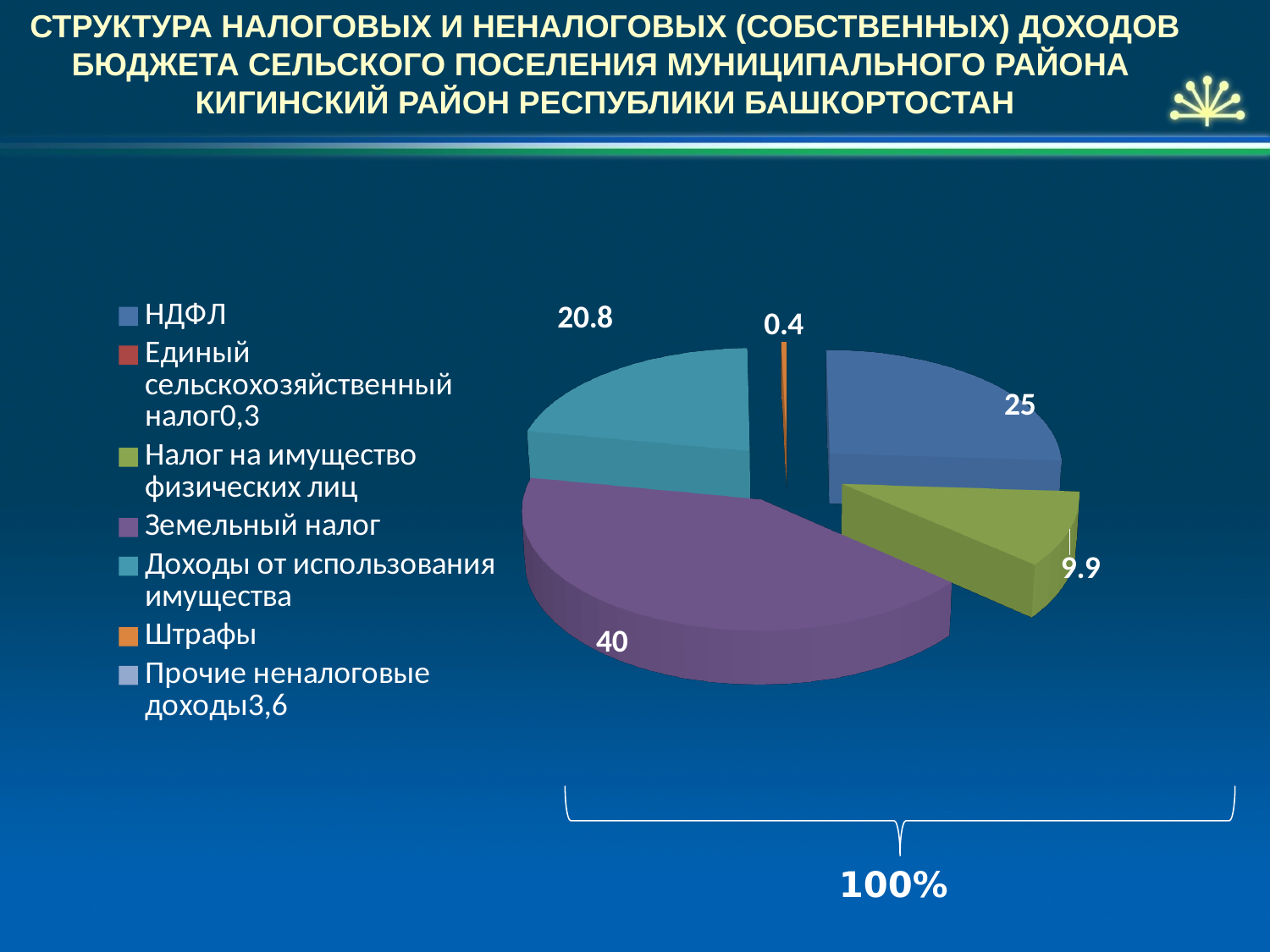

СТРУКТУРА НАЛОГОВЫХ И НЕНАЛОГОВЫХ (СОБСТВЕННЫХ) ДОХОДОВ БЮДЖЕТА СЕЛЬСКОГО ПОСЕЛЕНИЯ МУНИЦИПАЛЬНОГО РАЙОНА
КИГИНСКИЙ РАЙОН РЕСПУБЛИКИ БАШКОРТОСТАН

[unsupported chart]

100%